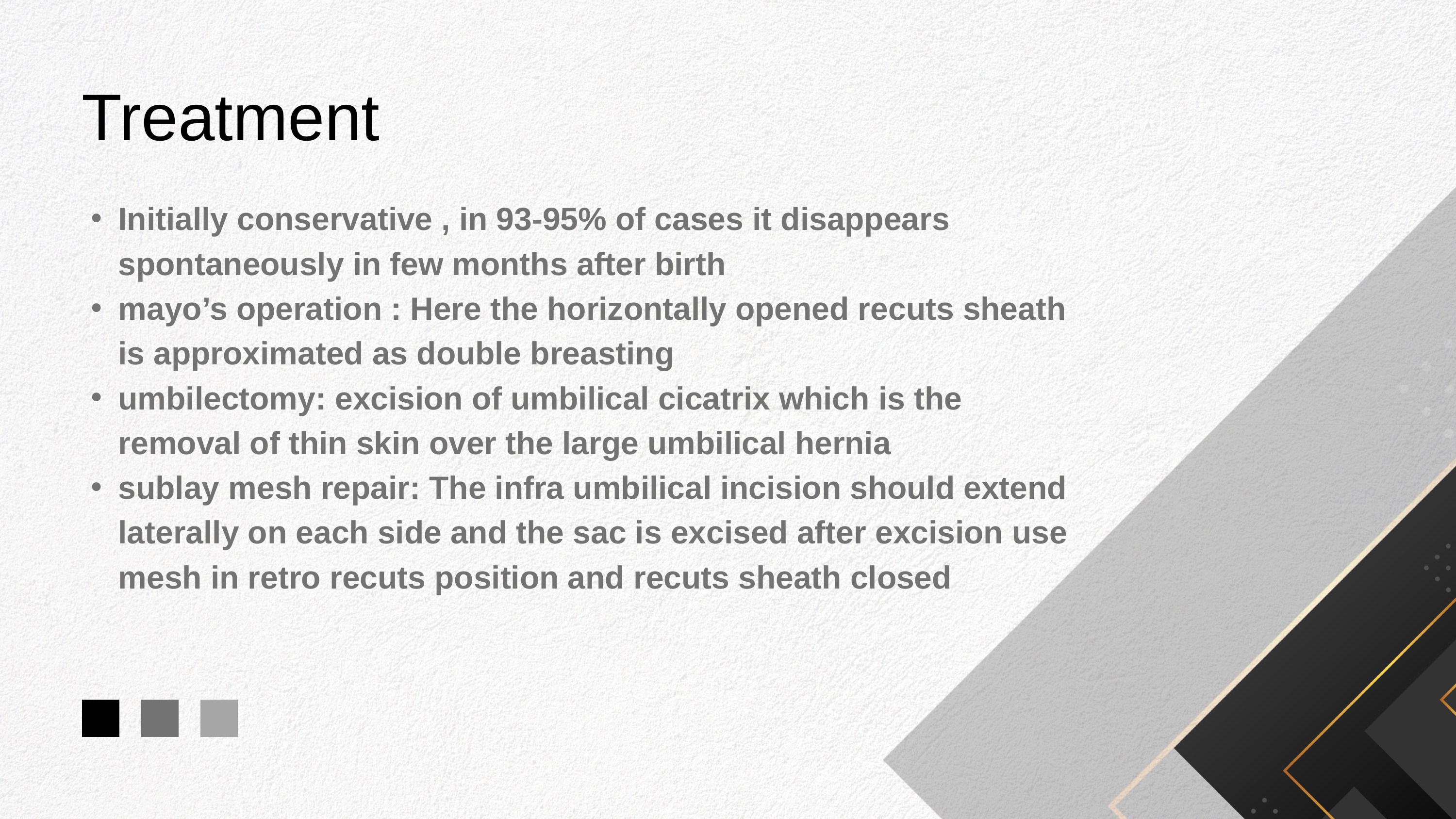

Treatment

Initially conservative , in 93-95% of cases it disappears spontaneously in few months after birth
mayo’s operation : Here the horizontally opened recuts sheath is approximated as double breasting
umbilectomy: excision of umbilical cicatrix which is the removal of thin skin over the large umbilical hernia
sublay mesh repair: The infra umbilical incision should extend laterally on each side and the sac is excised after excision use mesh in retro recuts position and recuts sheath closed